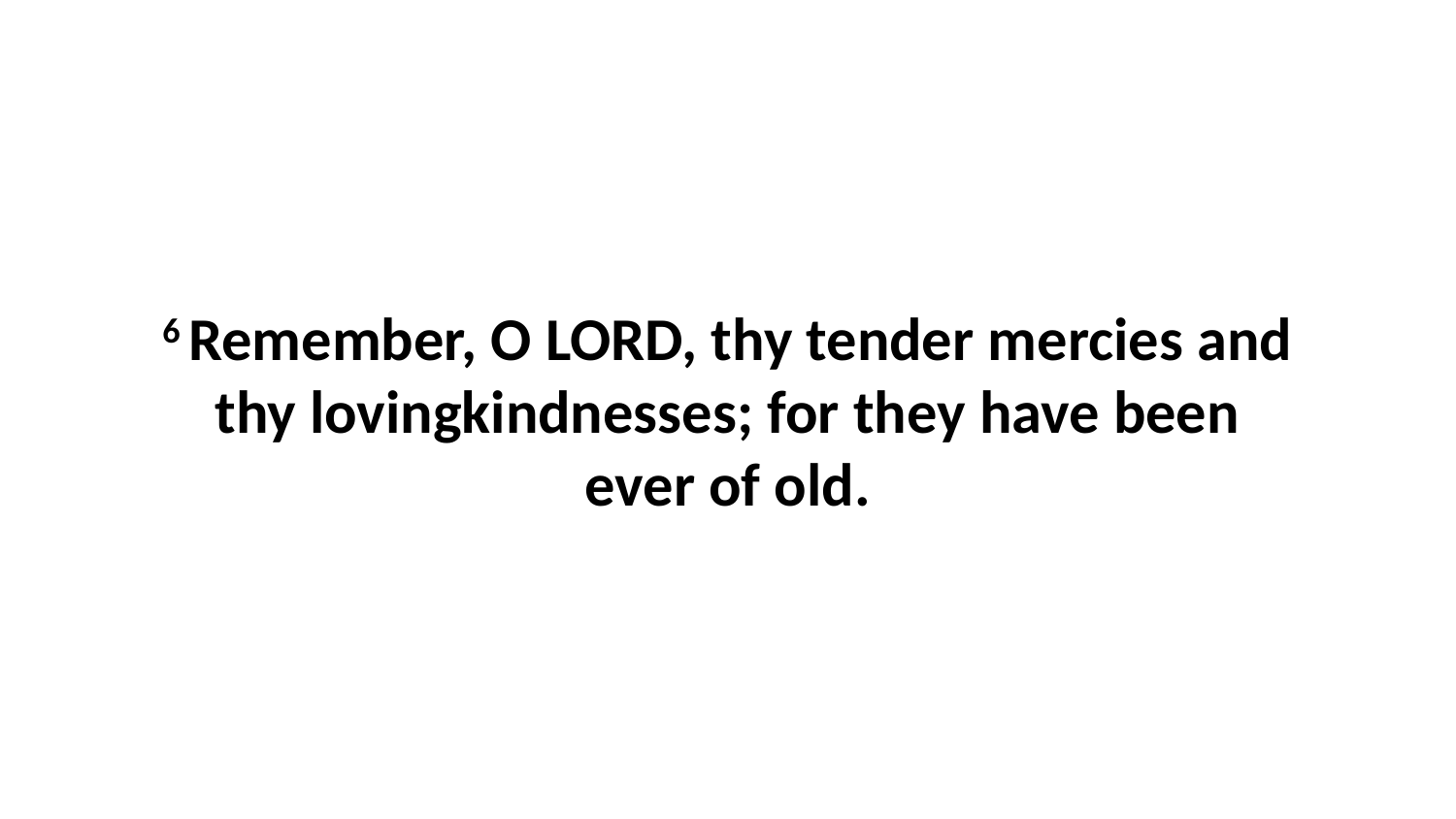

6 Remember, O LORD, thy tender mercies and thy lovingkindnesses; for they have been ever of old.